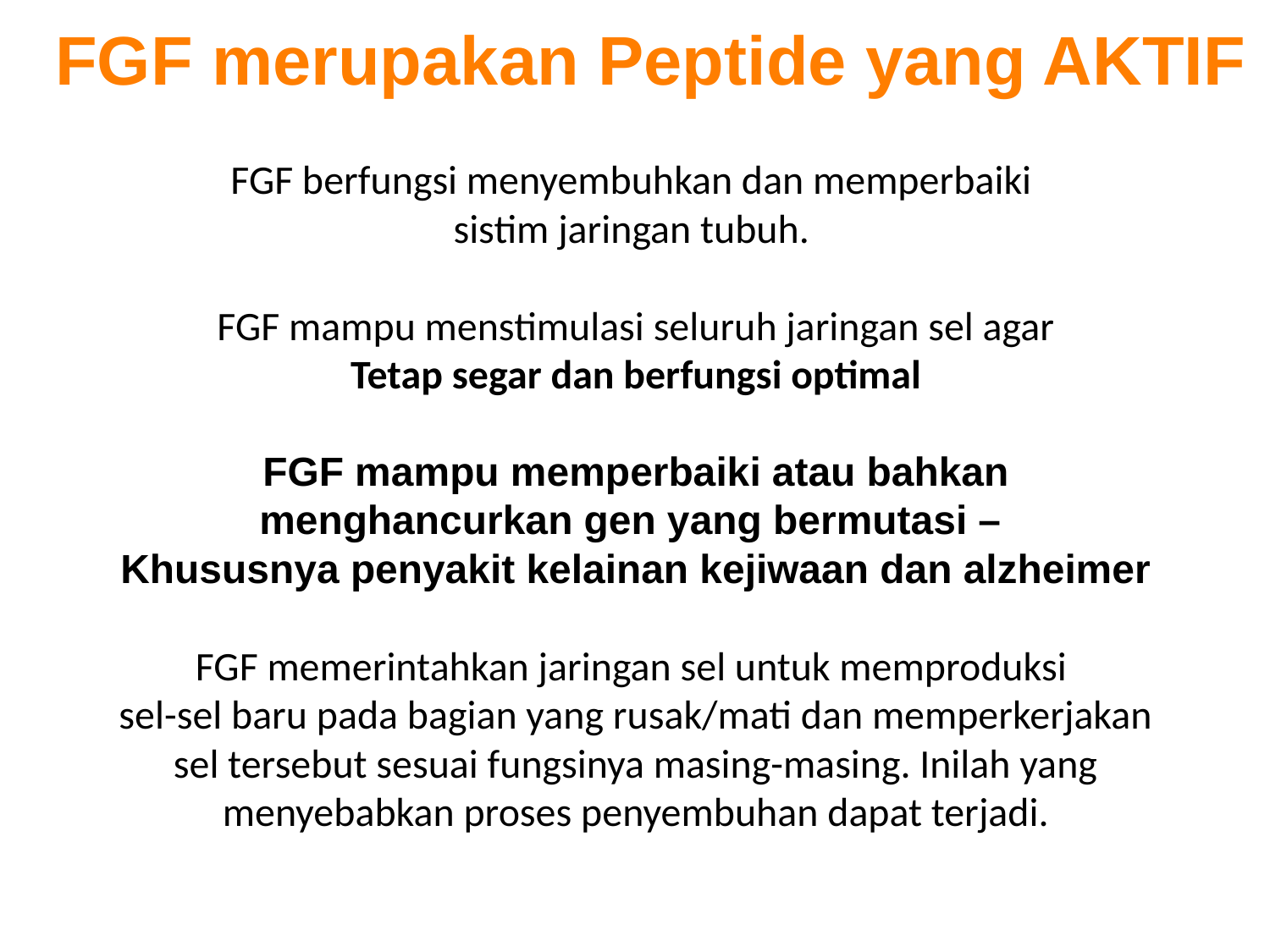

FGF merupakan Peptide yang AKTIF
FGF berfungsi menyembuhkan dan memperbaiki
sistim jaringan tubuh.

FGF mampu menstimulasi seluruh jaringan sel agar
Tetap segar dan berfungsi optimal

FGF mampu memperbaiki atau bahkan menghancurkan gen yang bermutasi –
Khususnya penyakit kelainan kejiwaan dan alzheimer

FGF memerintahkan jaringan sel untuk memproduksi
sel-sel baru pada bagian yang rusak/mati dan memperkerjakan sel tersebut sesuai fungsinya masing-masing. Inilah yang menyebabkan proses penyembuhan dapat terjadi.